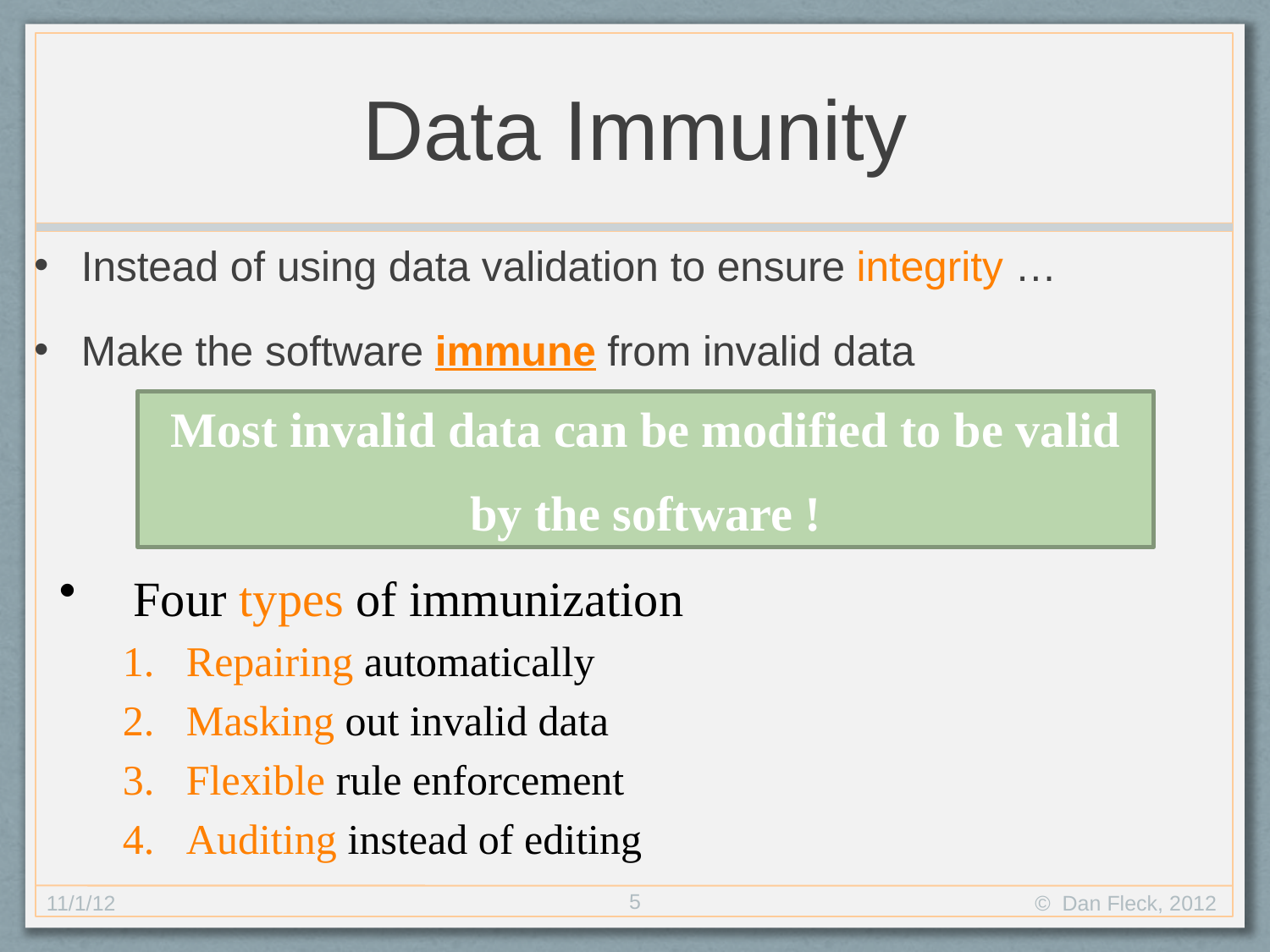

# Data Immunity
Instead of using data validation to ensure integrity …
Make the software immune from invalid data
Most invalid data can be modified to be valid
by the software !
Four types of immunization
Repairing automatically
Masking out invalid data
Flexible rule enforcement
Auditing instead of editing

5
11/1/12
©  Dan Fleck, 2012